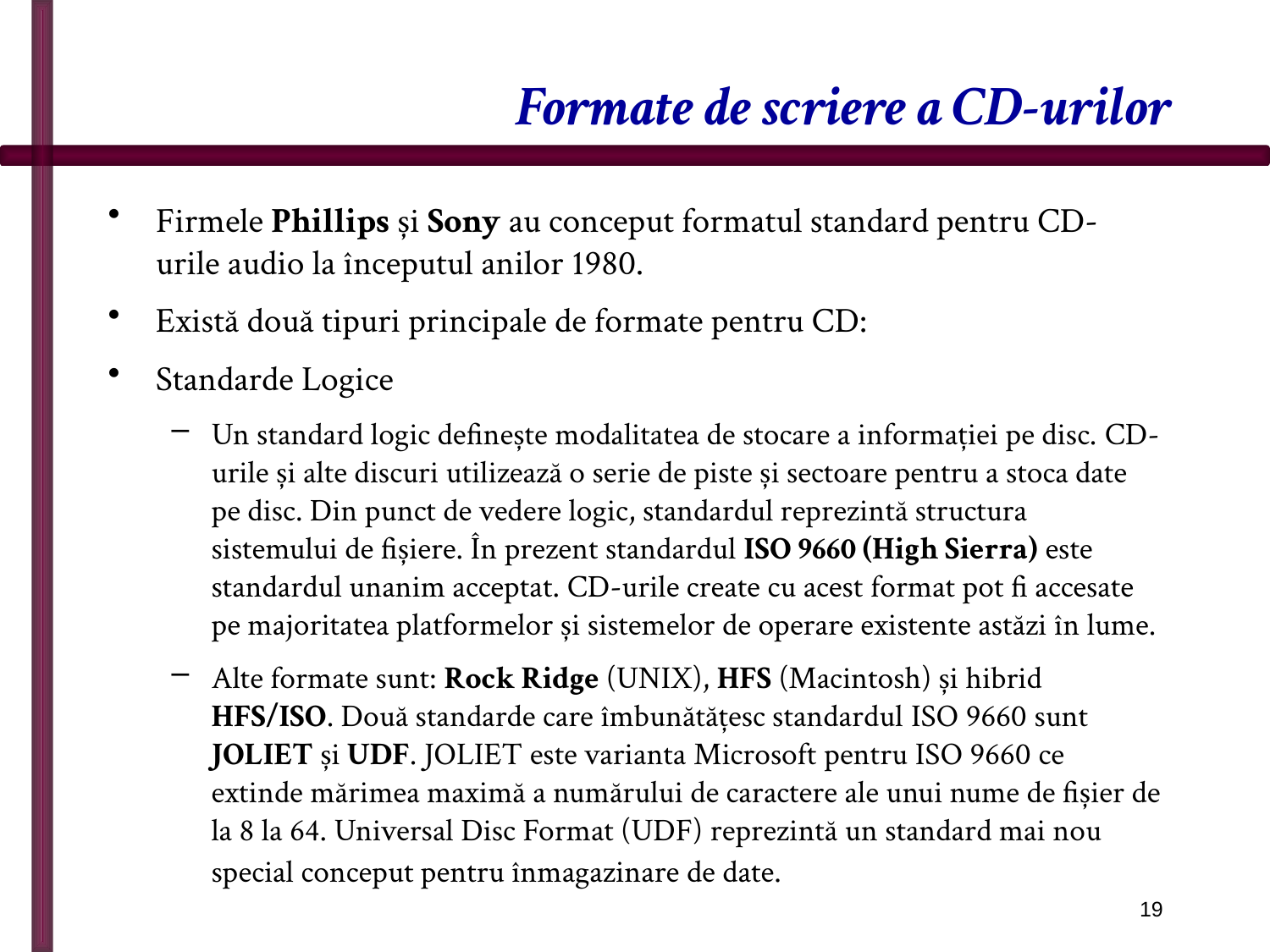

# Formate de scriere a CD-urilor
Firmele Phillips şi Sony au conceput formatul standard pentru CD-urile audio la începutul anilor 1980.
Există două tipuri principale de formate pentru CD:
Standarde Logice
Un standard logic defineşte modalitatea de stocare a informaţiei pe disc. CD-urile şi alte discuri utilizează o serie de piste şi sectoare pentru a stoca date pe disc. Din punct de vedere logic, standardul reprezintă structura sistemului de fişiere. În prezent standardul ISO 9660 (High Sierra) este standardul unanim acceptat. CD-urile create cu acest format pot fi accesate pe majoritatea platformelor şi sistemelor de operare existente astăzi în lume.
Alte formate sunt: Rock Ridge (UNIX), HFS (Macintosh) şi hibrid HFS/ISO. Două standarde care îmbunătăţesc standardul ISO 9660 sunt JOLIET şi UDF. JOLIET este varianta Microsoft pentru ISO 9660 ce extinde mărimea maximă a numărului de caractere ale unui nume de fişier de la 8 la 64. Universal Disc Format (UDF) reprezintă un standard mai nou special conceput pentru înmagazinare de date.